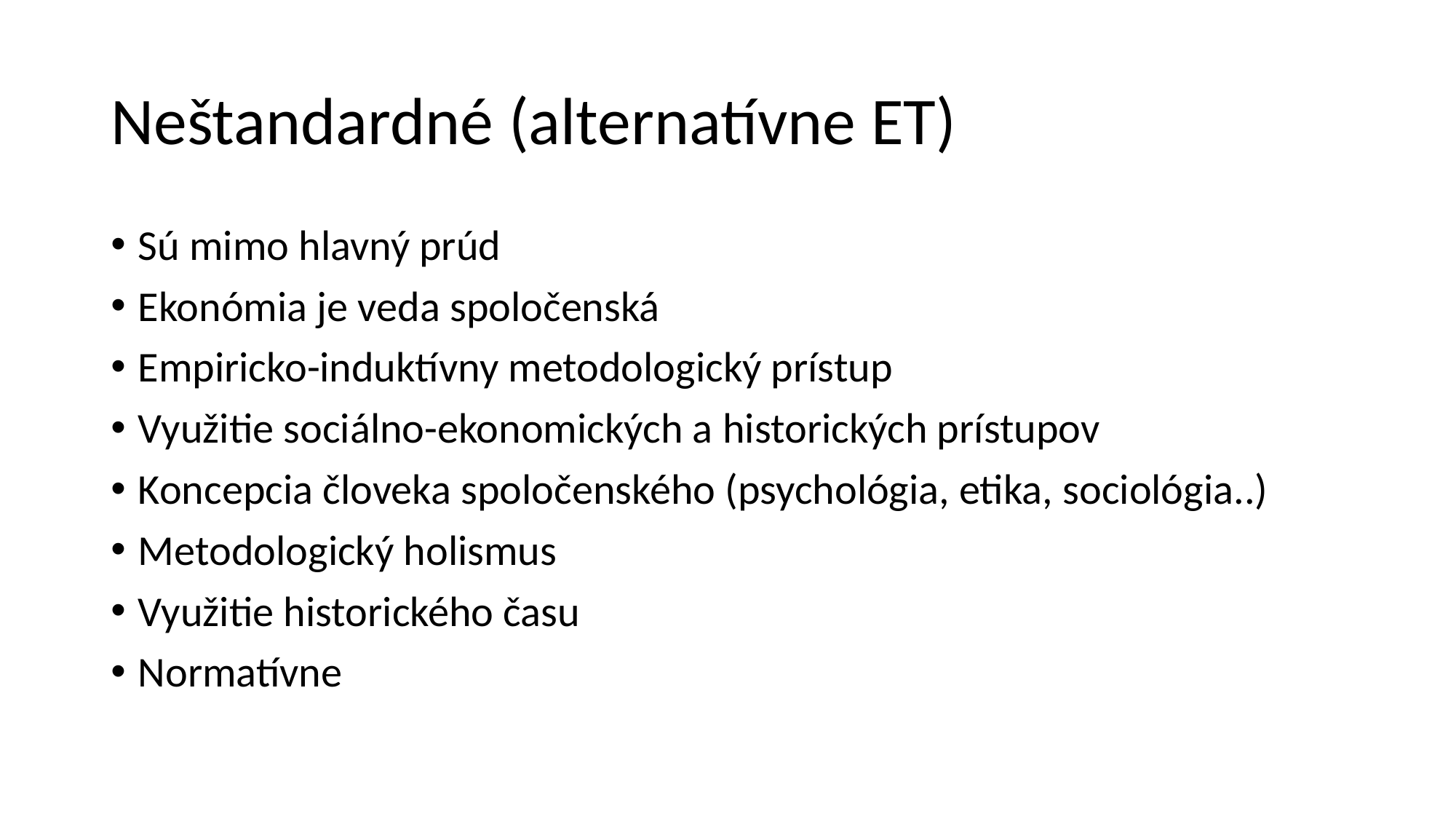

# Neštandardné (alternatívne ET)
Sú mimo hlavný prúd
Ekonómia je veda spoločenská
Empiricko-induktívny metodologický prístup
Využitie sociálno-ekonomických a historických prístupov
Koncepcia človeka spoločenského (psychológia, etika, sociológia..)
Metodologický holismus
Využitie historického času
Normatívne